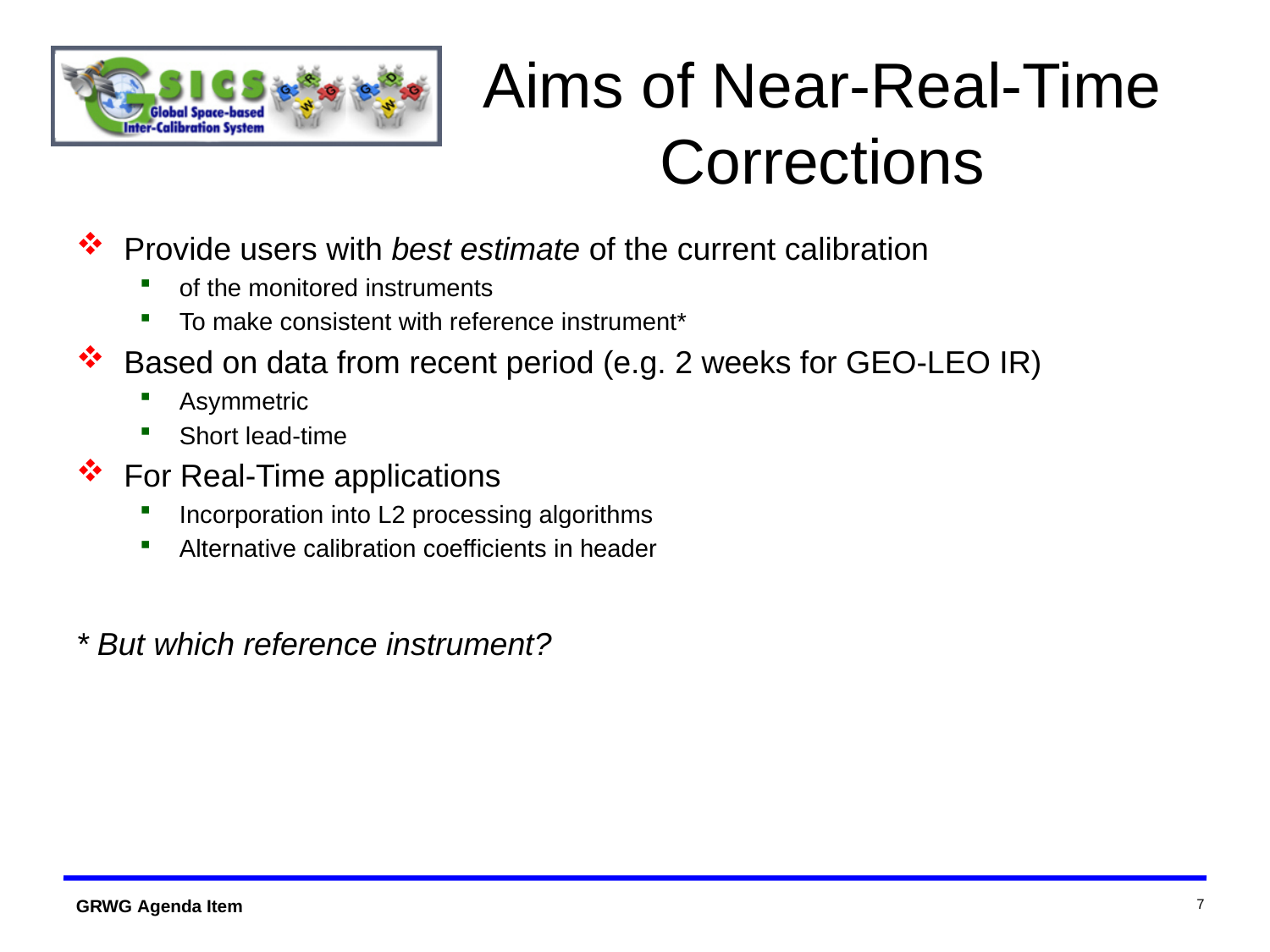

# Aims of Near-Real-Time Corrections
Provide users with best estimate of the current calibration
of the monitored instruments
To make consistent with reference instrument*
Based on data from recent period (e.g. 2 weeks for GEO-LEO IR)
Asymmetric
Short lead-time
For Real-Time applications
Incorporation into L2 processing algorithms
Alternative calibration coefficients in header

* But which reference instrument?

7